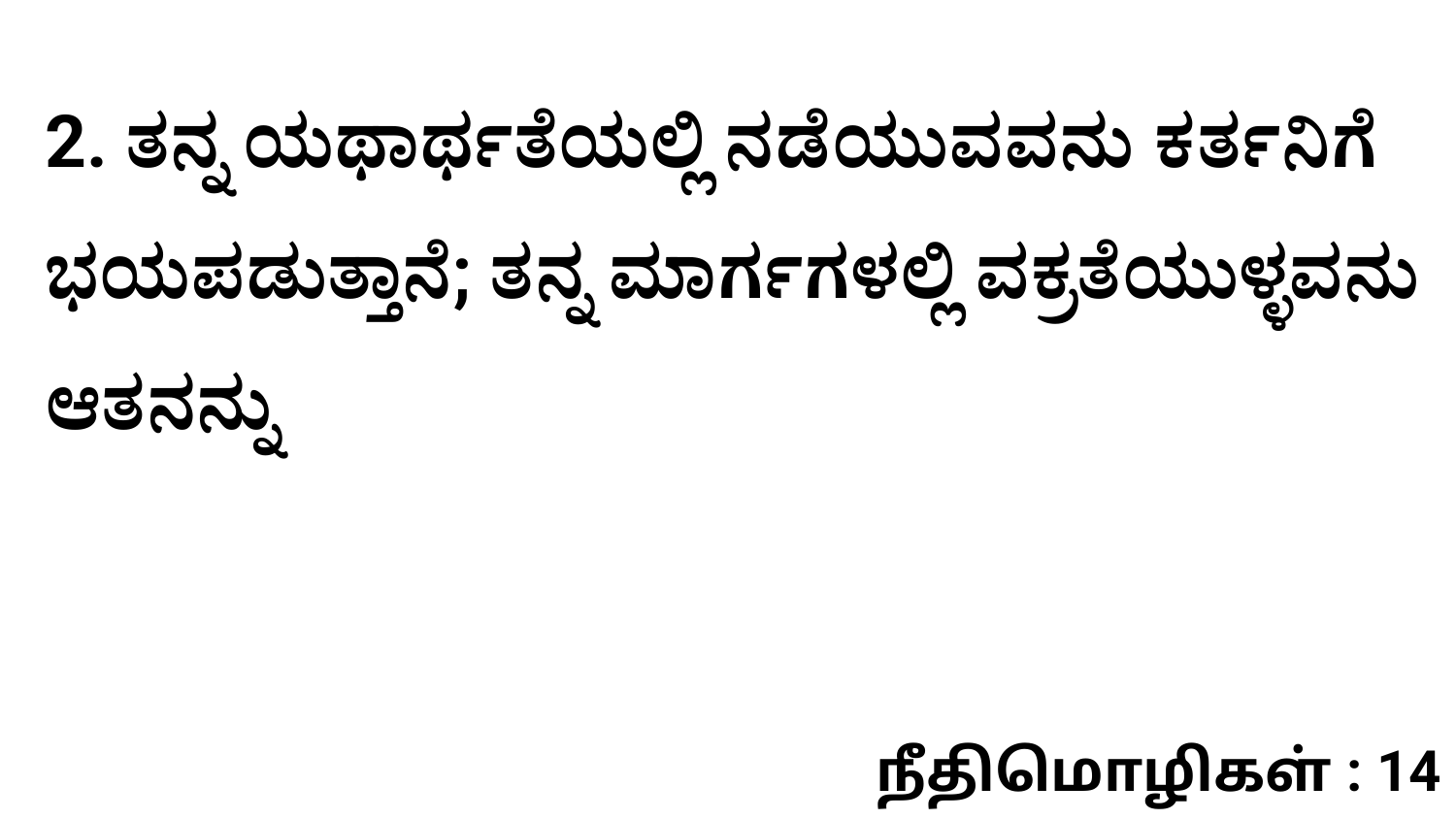

2. ತನ್ನ ಯಥಾರ್ಥತೆಯಲ್ಲಿ ನಡೆಯುವವನು ಕರ್ತನಿಗೆ ಭಯಪಡುತ್ತಾನೆ; ತನ್ನ ಮಾರ್ಗಗಳಲ್ಲಿ ವಕ್ರತೆಯುಳ್ಳವನು ಆತನನ್ನು
நீதிமொழிகள் : 14